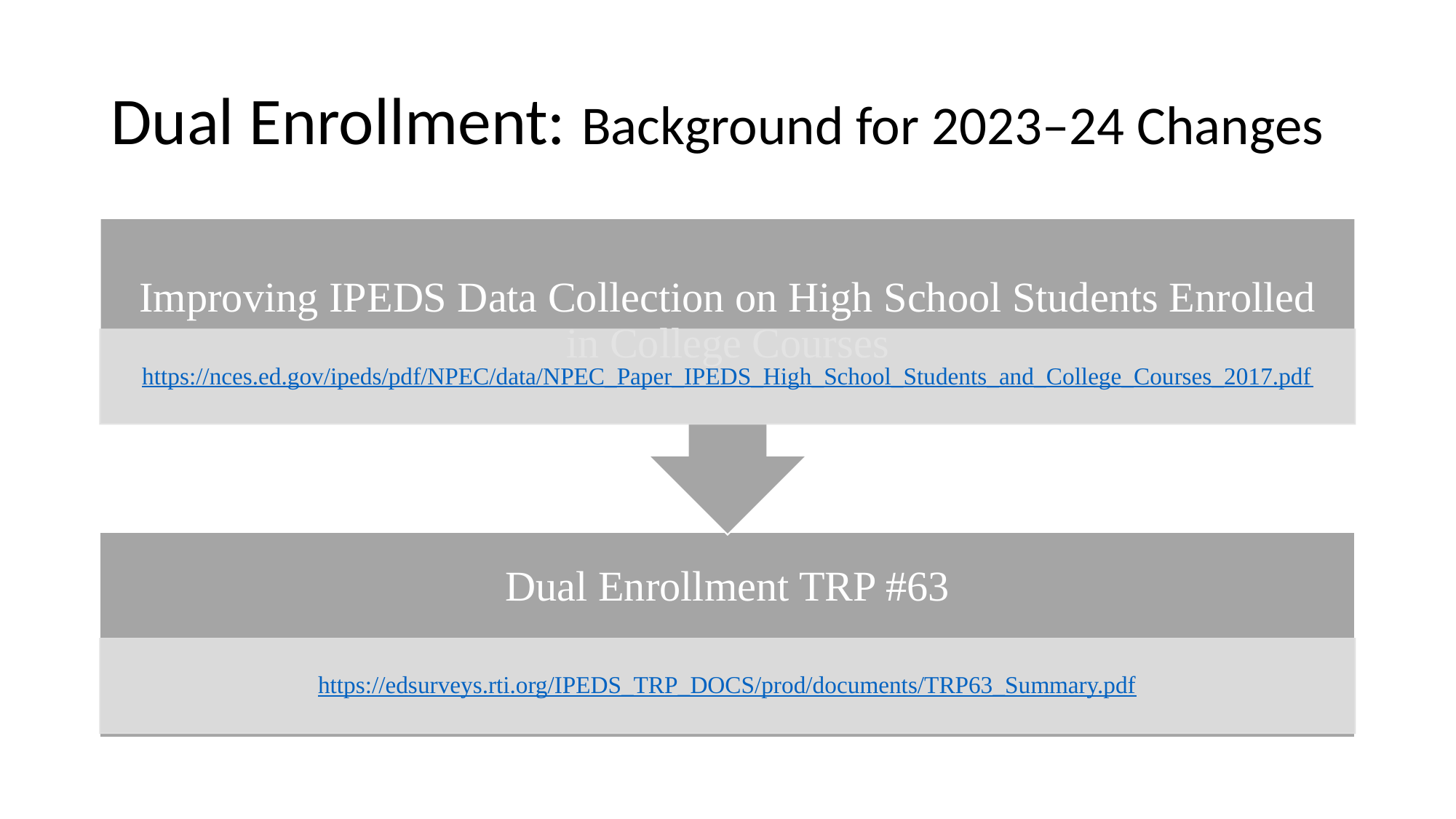

# Dual Enrollment: Background for 2023–24 Changes
Dual Enrollment TRP #63
https://edsurveys.rti.org/IPEDS_TRP_DOCS/prod/documents/TRP63_Summary.pdf
Improving IPEDS Data Collection on High School Students Enrolled in College Courses
https://nces.ed.gov/ipeds/pdf/NPEC/data/NPEC_Paper_IPEDS_High_School_Students_and_College_Courses_2017.pdf